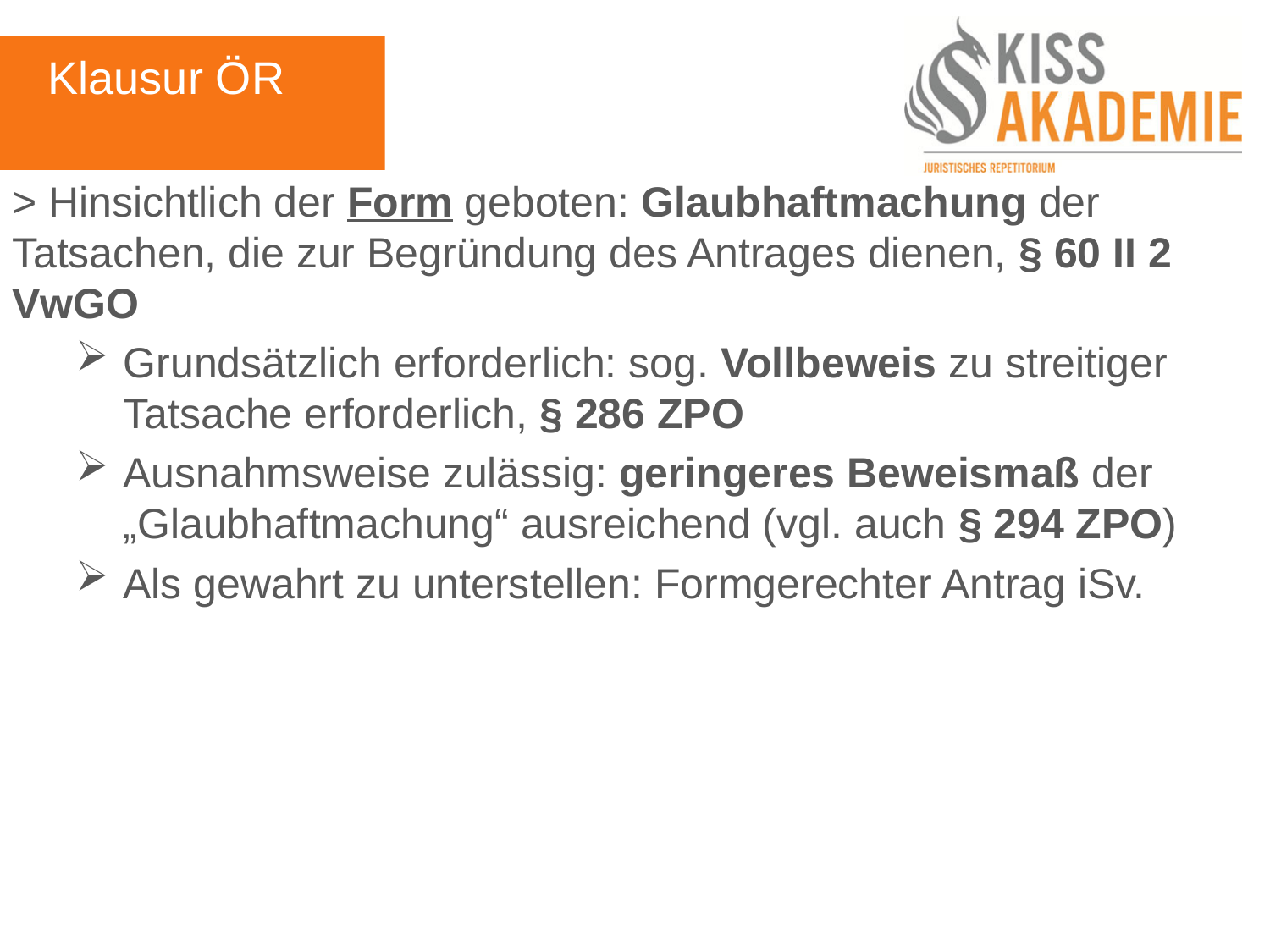

Klausur ÖR
> Hinsichtlich der Form geboten: Glaubhaftmachung der Tatsachen, die zur Begründung des Antrages dienen, § 60 II 2 VwGO
Grundsätzlich erforderlich: sog. Vollbeweis zu streitiger Tatsache erforderlich, § 286 ZPO
Ausnahmsweise zulässig: geringeres Beweismaß der „Glaubhaftmachung“ ausreichend (vgl. auch § 294 ZPO)
Als gewahrt zu unterstellen: Formgerechter Antrag iSv.